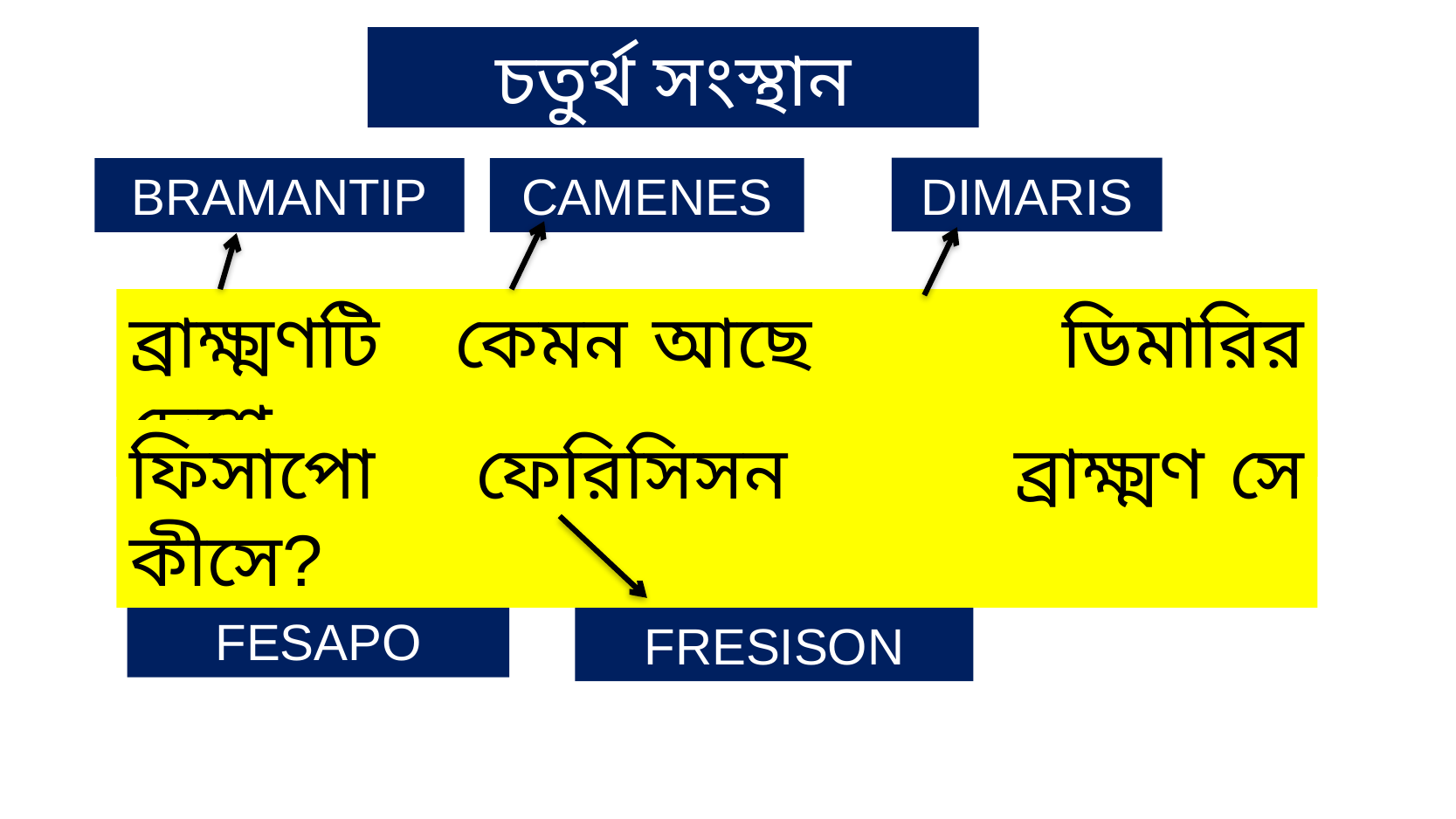

চতুর্থ সংস্থান
DIMARIS
BRAMANTIP
CAMENES
ব্রাক্ষ্মণটি   কেমন আছে          ডিমারির দেশে
ফিসাপো    ফেরিসিসন         ব্রাক্ষ্মণ সে কীসে?
FESAPO
FRESISON